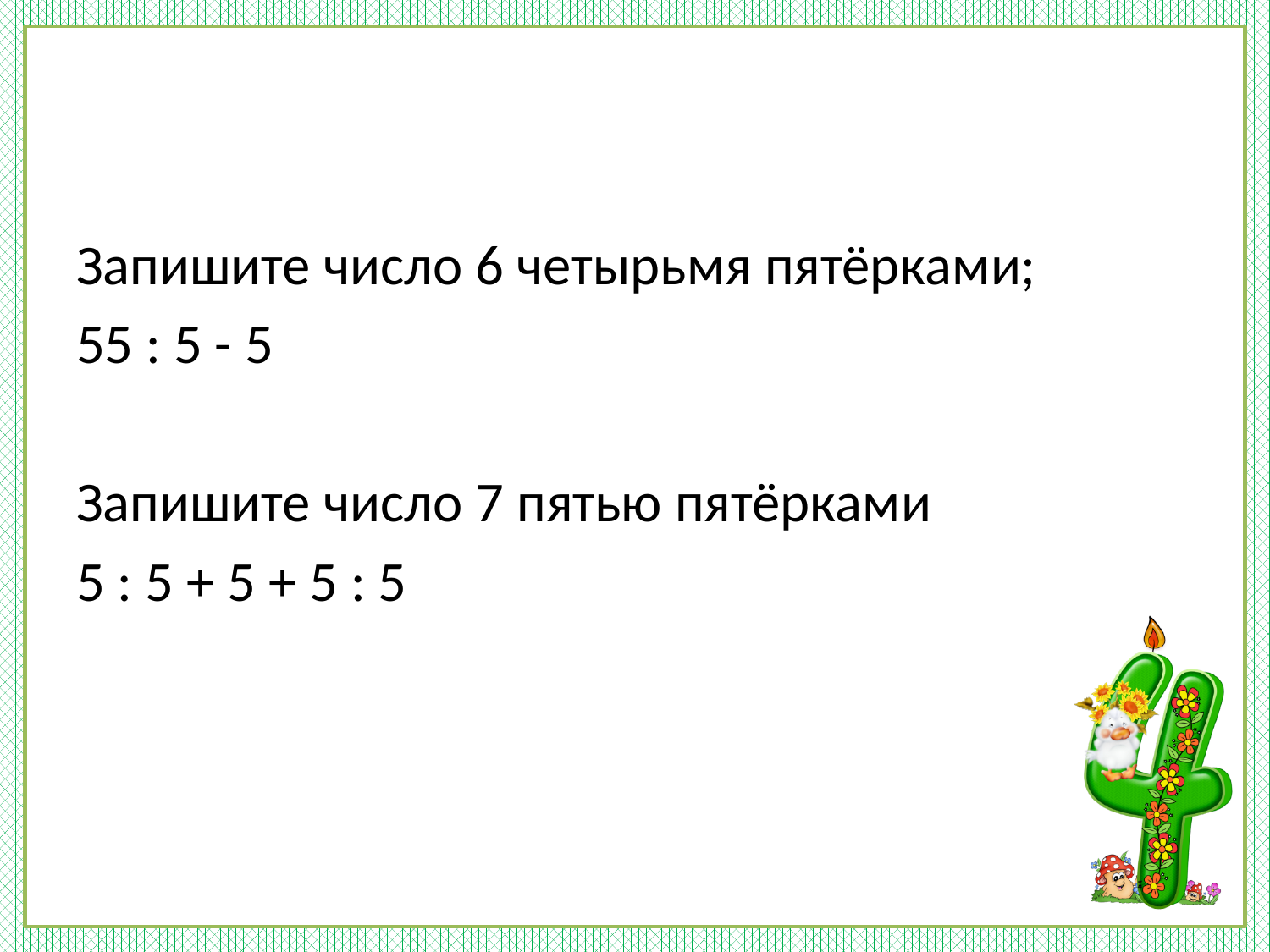

#
Запишите число 6 четырьмя пятёрками;
55 : 5 - 5

Запишите число 7 пятью пятёрками
5 : 5 + 5 + 5 : 5